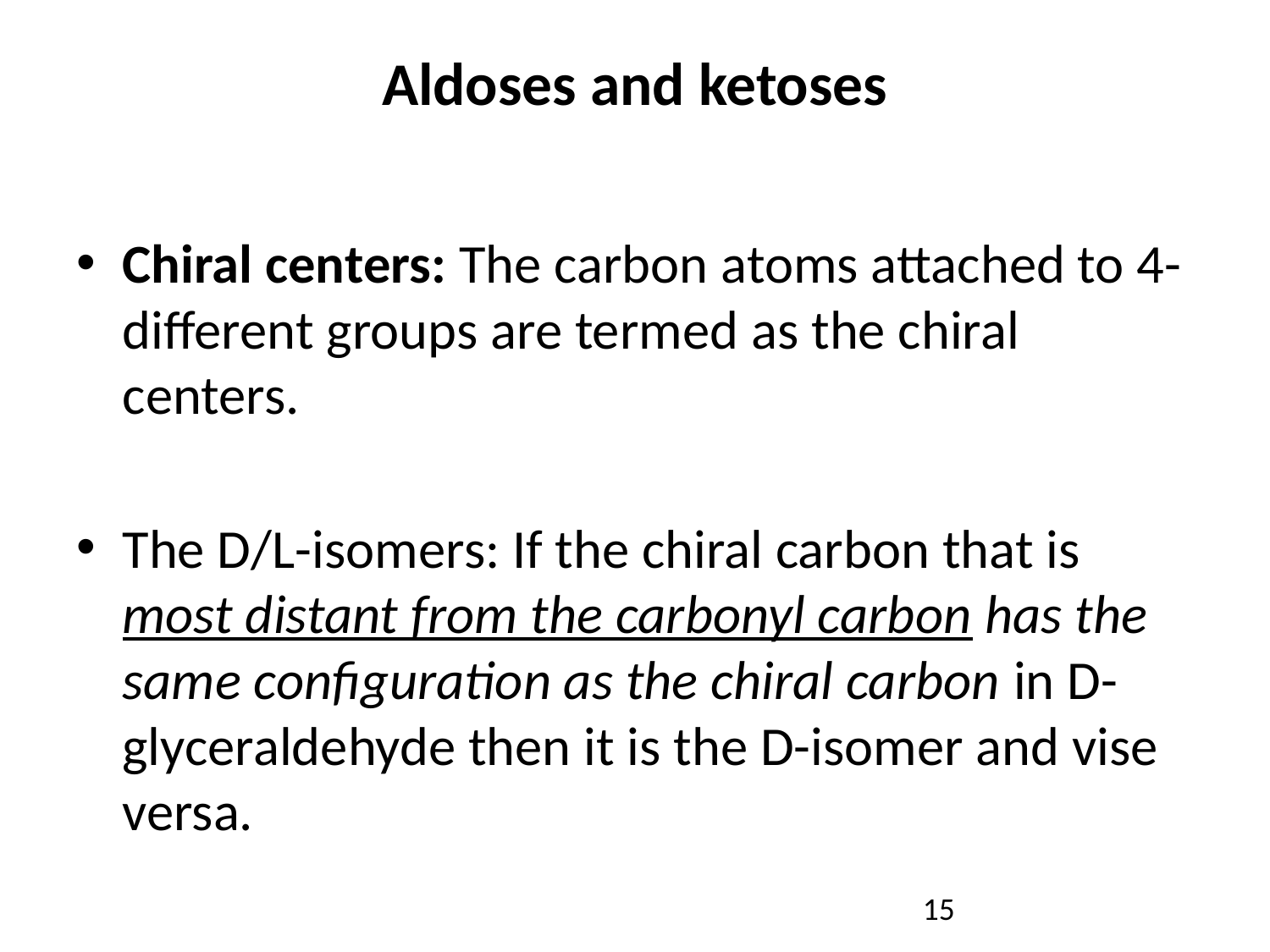

Aldoses and ketoses
Chiral centers: The carbon atoms attached to 4-different groups are termed as the chiral centers.

The D/L-isomers: If the chiral carbon that is most distant from the carbonyl carbon has the same configuration as the chiral carbon in D-glyceraldehyde then it is the D-isomer and vise versa.

15